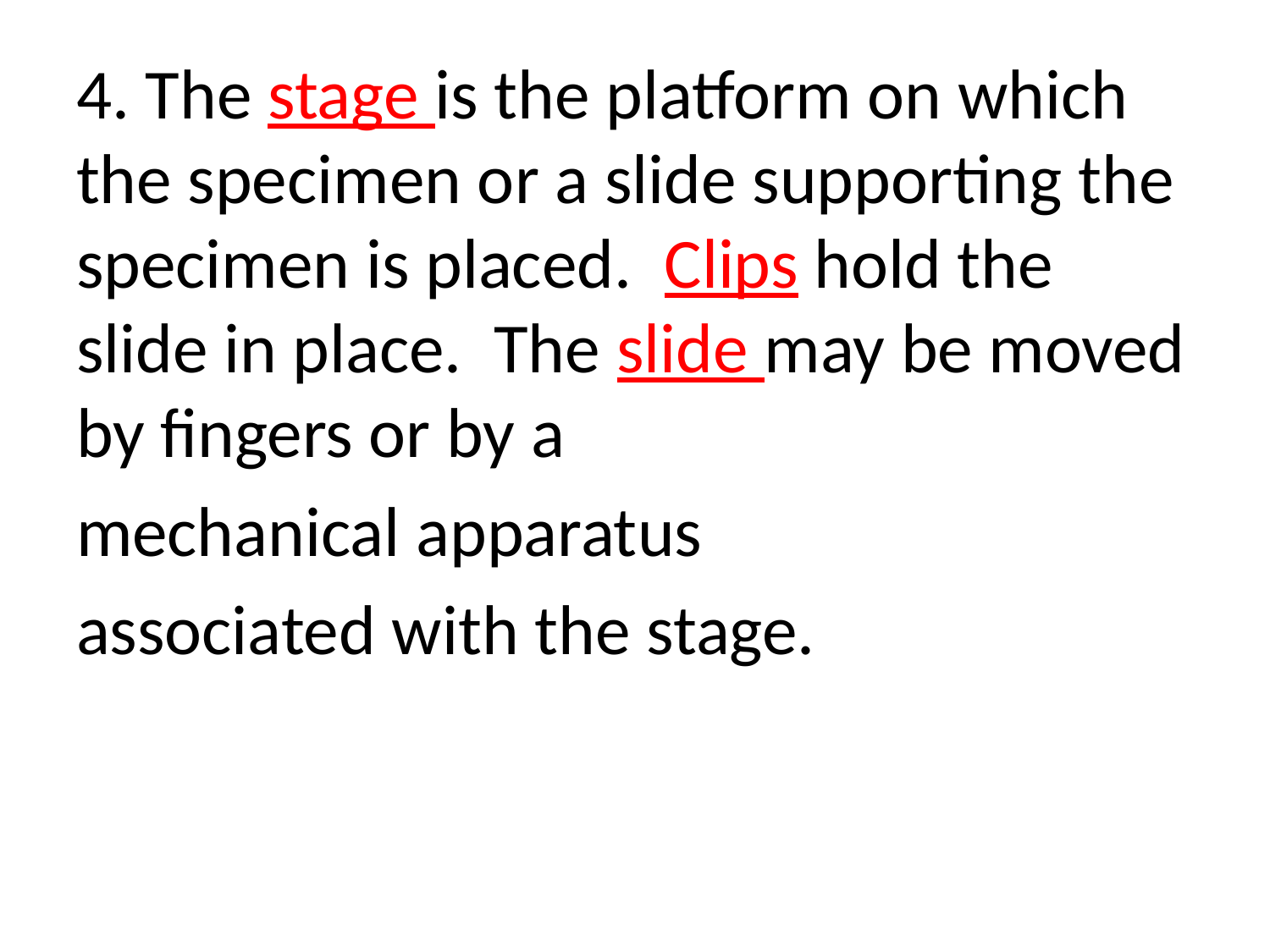

4. The stage is the platform on which the specimen or a slide supporting the specimen is placed.  Clips hold the slide in place.  The slide may be moved by fingers or by a
mechanical apparatus
associated with the stage.